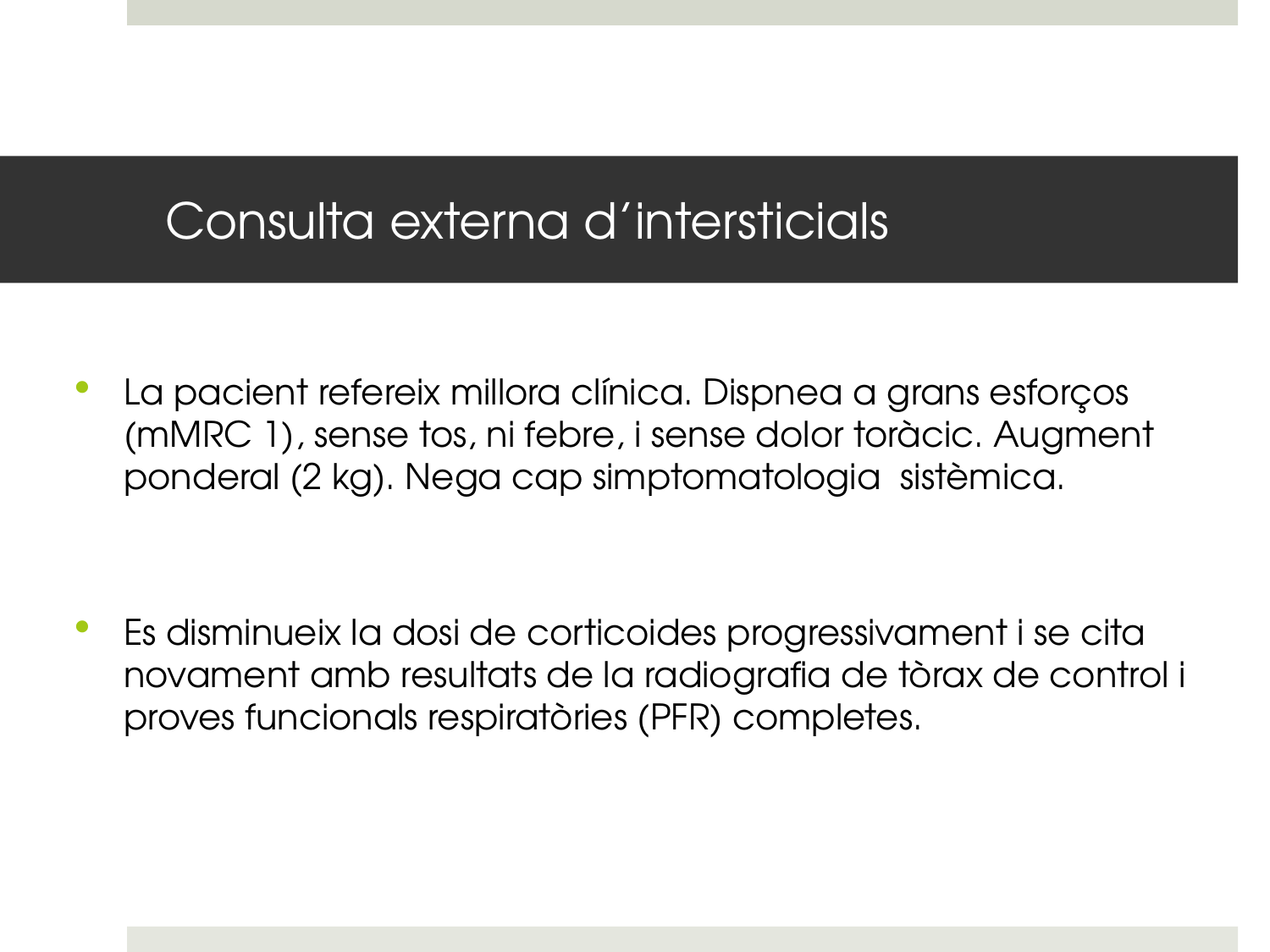

# Consulta externa d’intersticials

La pacient refereix millora clínica. Dispnea a grans esforços (mMRC 1), sense tos, ni febre, i sense dolor toràcic. Augment ponderal (2 kg). Nega cap simptomatologia  sistèmica.

Es disminueix la dosi de corticoides progressivament i se cita novament amb resultats de la radiografia de tòrax de control i proves funcionals respiratòries (PFR) completes.